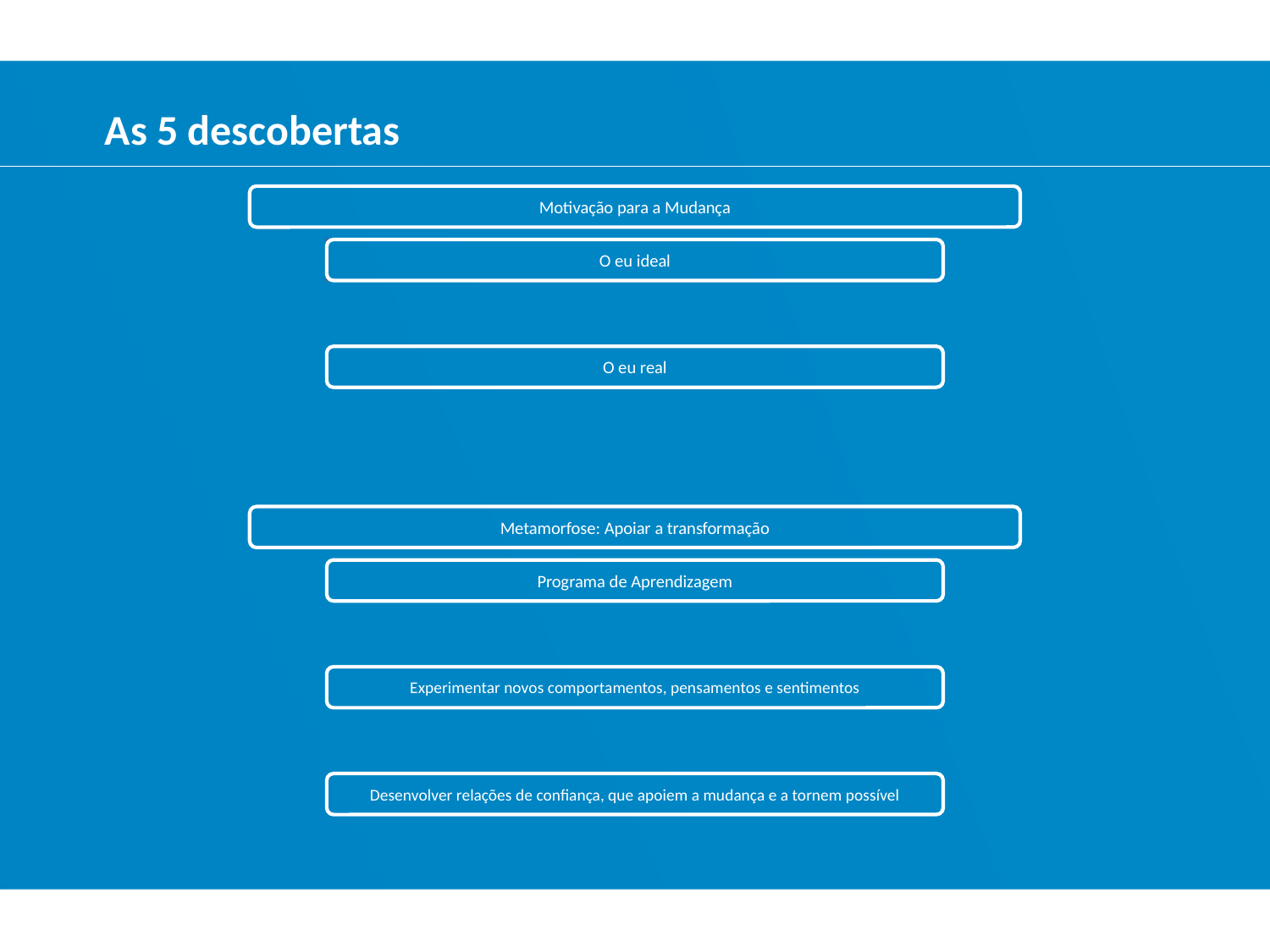

As 5 descobertas
Motivação para a Mudança
Metamorfose: Apoiar a transformação
Programa de Aprendizagem
Experimentar novos comportamentos, pensamentos e sentimentos
O eu ideal
O eu real
Desenvolver relações de confiança, que apoiem a mudança e a tornem possível